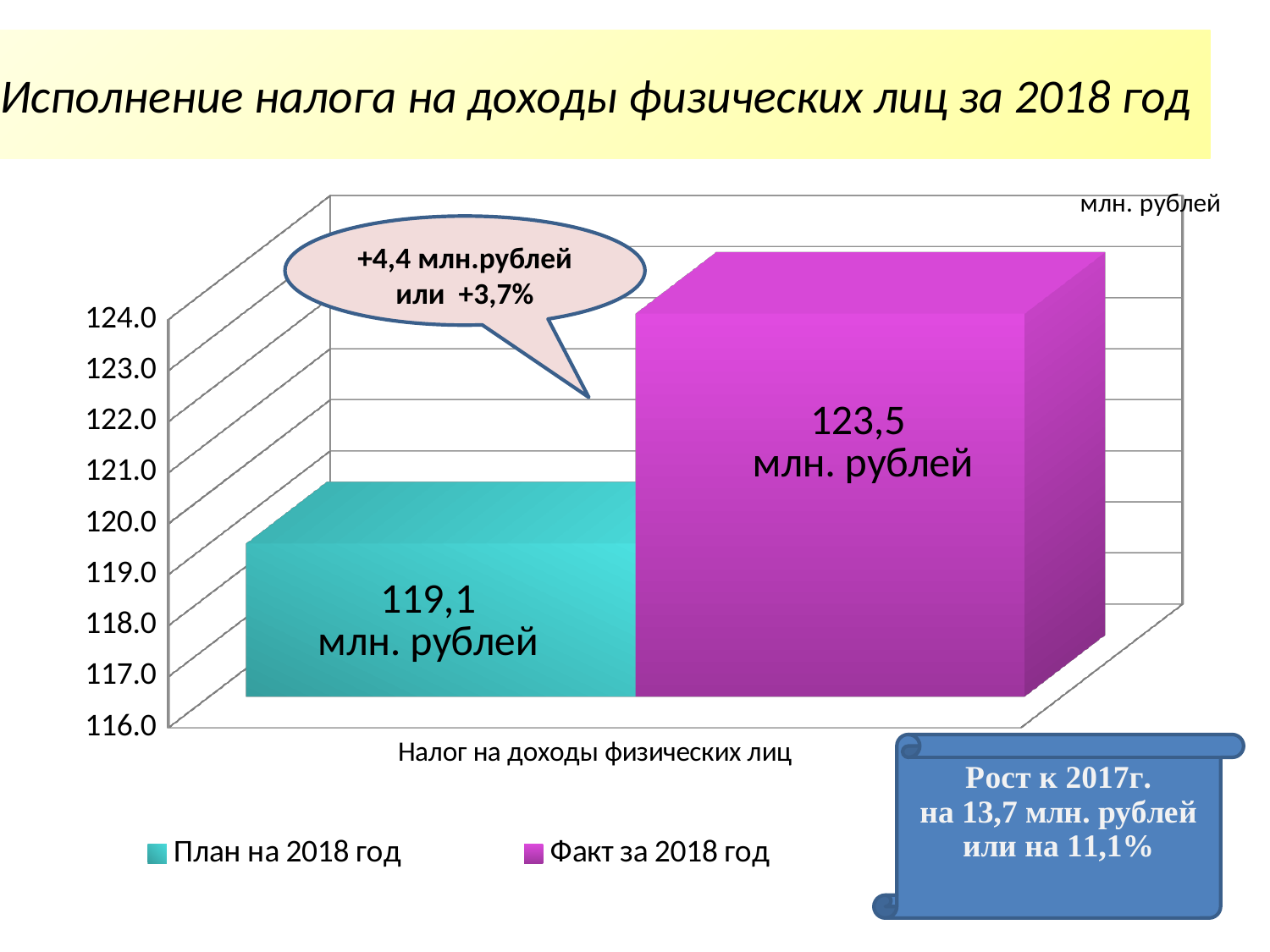

# Исполнение налога на доходы физических лиц за 2018 год

[unsupported chart]

+4,4 млн.рублей
или  +3,7%